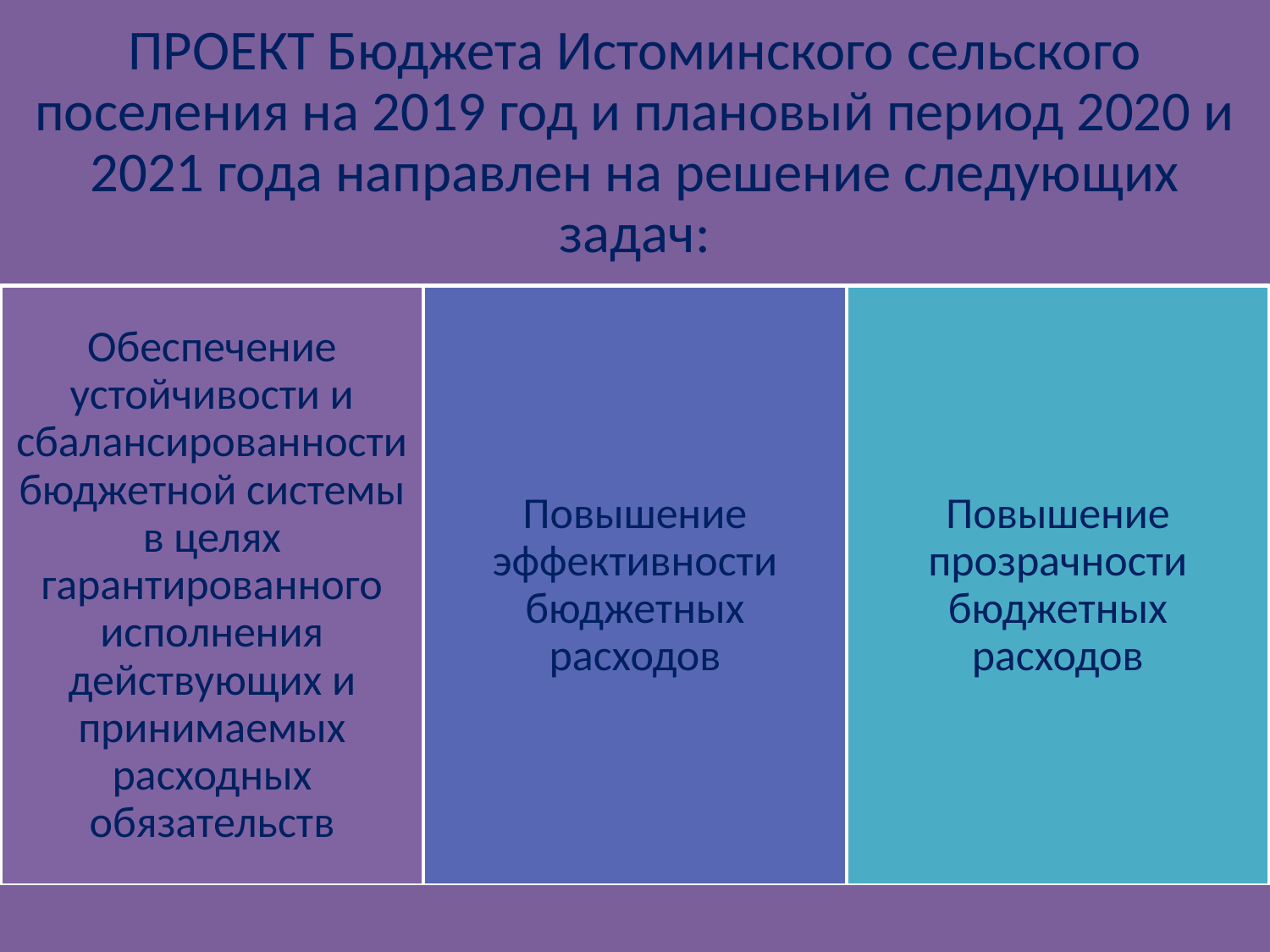

ПРОЕКТ Бюджета Истоминского сельского поселения на 2019 год и плановый период 2020 и 2021 года направлен на решение следующих задач:
Обеспечение устойчивости и сбалансированности бюджетной системы в целях гарантированного исполнения действующих и принимаемых расходных обязательств
Повышение эффективности бюджетных расходов
Повышение прозрачности бюджетных расходов